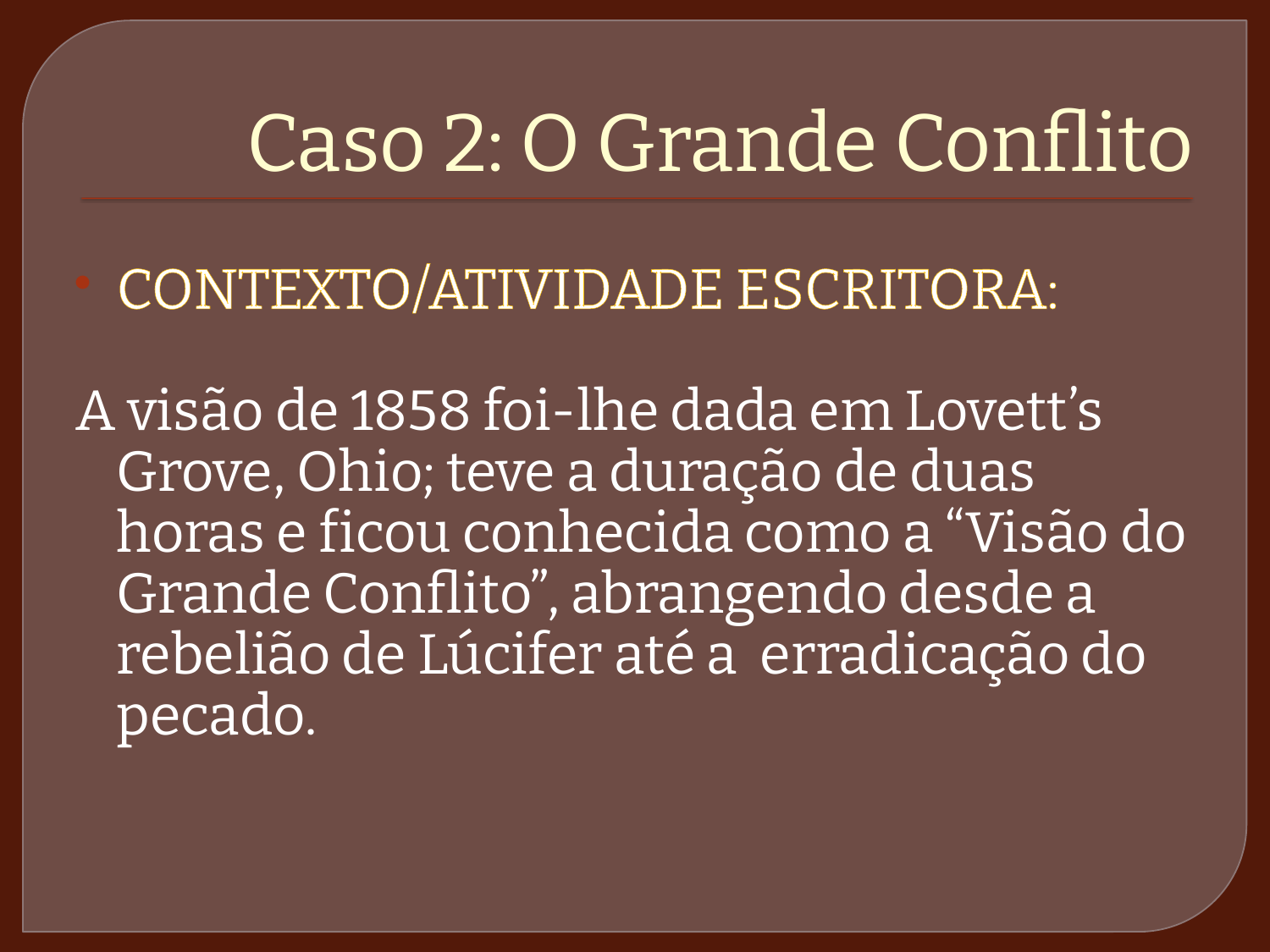

# Caso 2: O Grande Conflito

CONTEXTO/ATIVIDADE ESCRITORA:

A visão de 1858 foi-lhe dada em Lovett’s Grove, Ohio; teve a duração de duas horas e ficou conhecida como a “Visão do Grande Conflito”, abrangendo desde a rebelião de Lúcifer até a  erradicação do pecado.